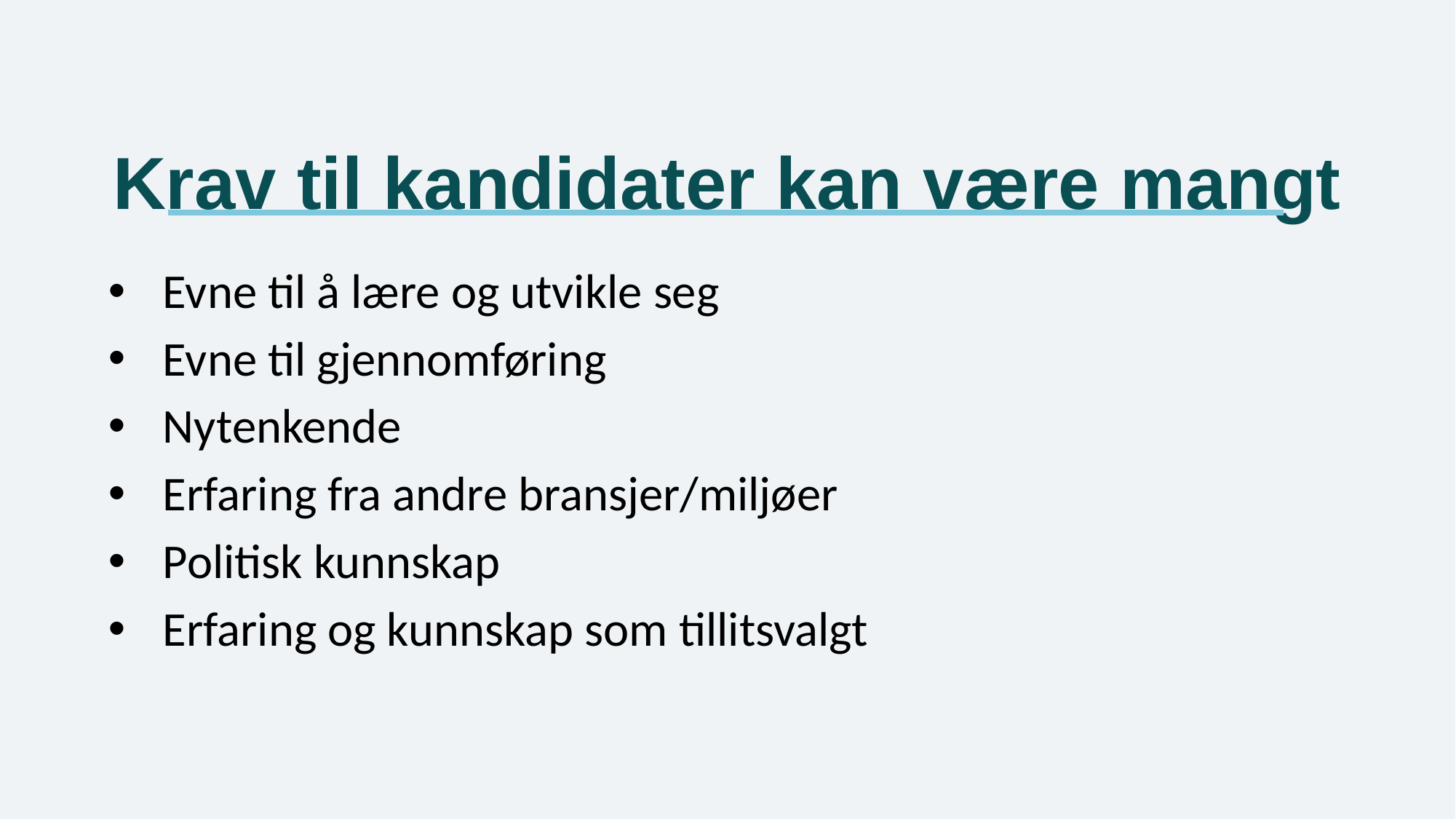

# Krav til kandidater kan være mangt
Evne til å lære og utvikle seg
Evne til gjennomføring
Nytenkende
Erfaring fra andre bransjer/miljøer
Politisk kunnskap
Erfaring og kunnskap som tillitsvalgt